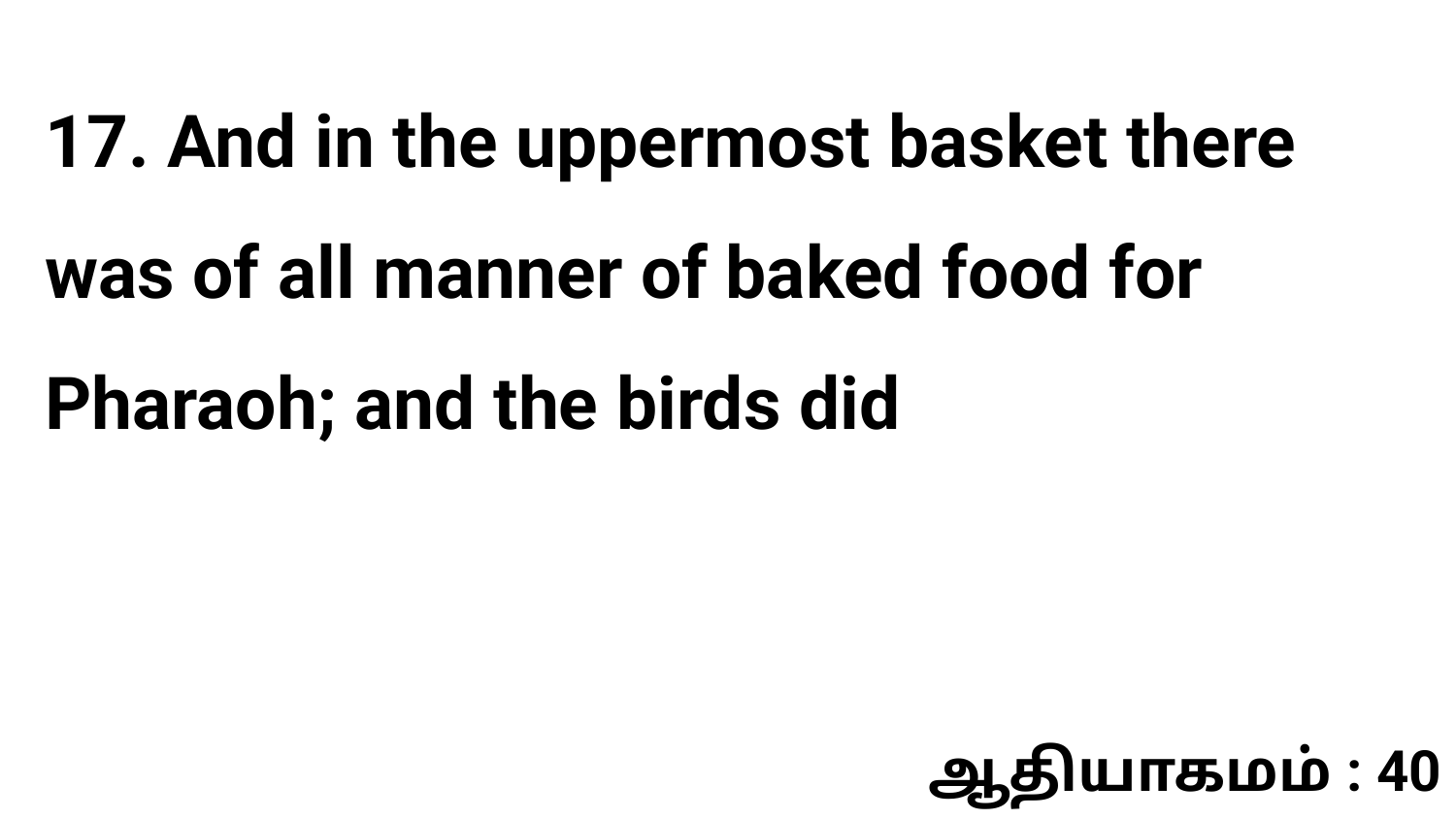

17. And in the uppermost basket there was of all manner of baked food for Pharaoh; and the birds did
ஆதியாகமம் : 40